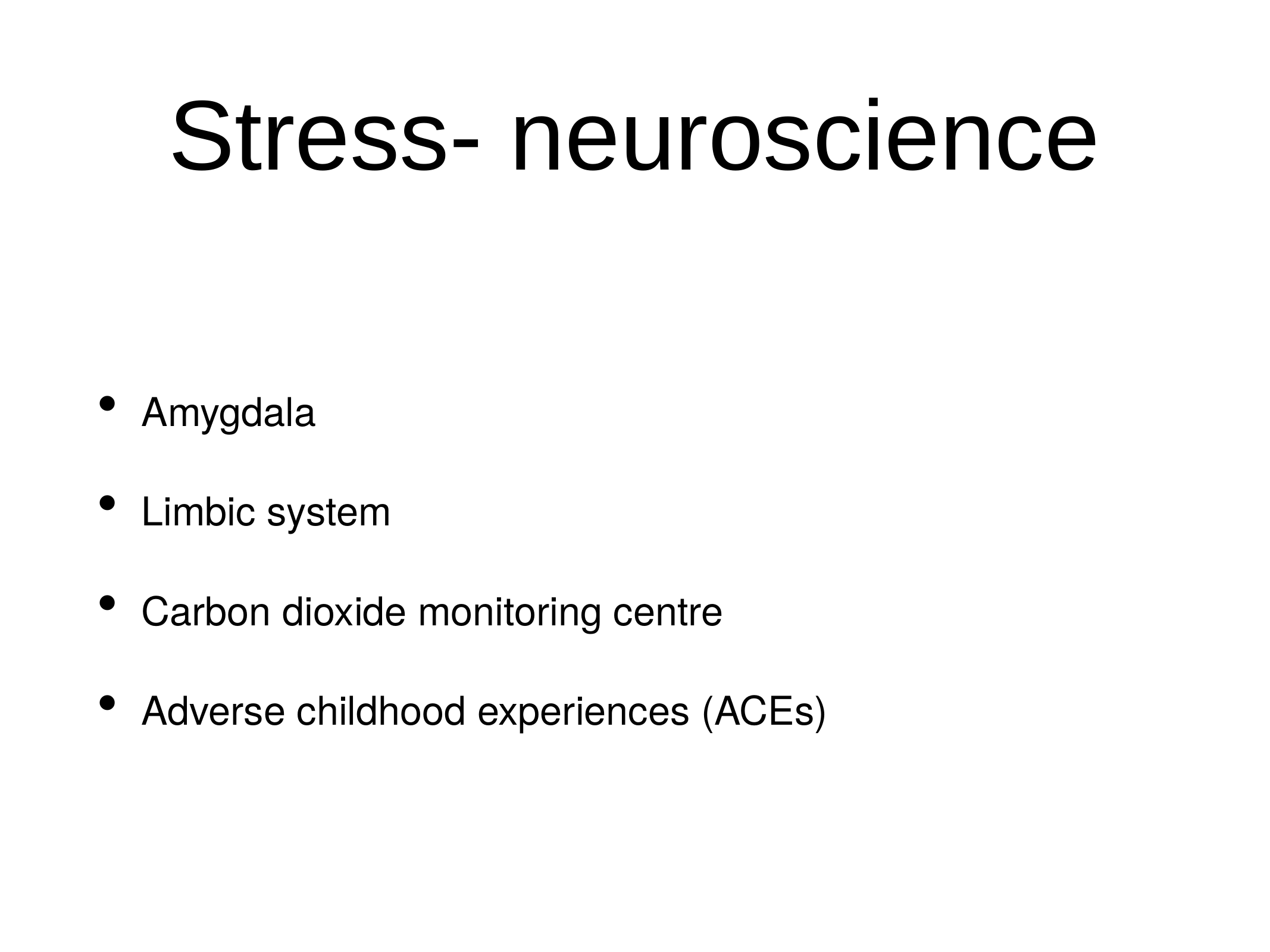

# Stress- neuroscience
Amygdala
Limbic system
Carbon dioxide monitoring centre
Adverse childhood experiences (ACEs)